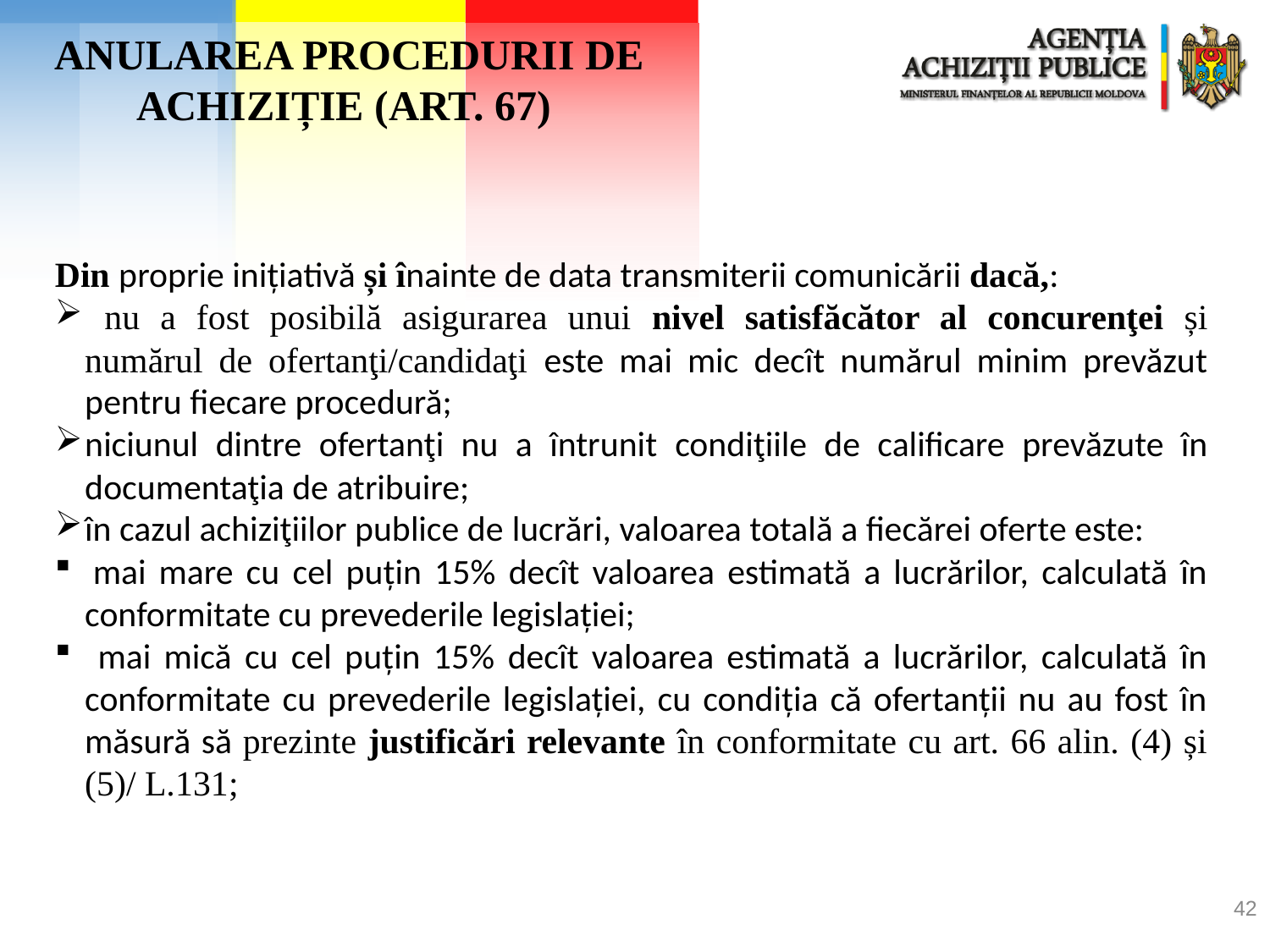

ANULAREA PROCEDURII DE ACHIZIȚIE (ART. 67)
Din proprie inițiativă și înainte de data transmiterii comunicării dacă,:
 nu a fost posibilă asigurarea unui nivel satisfăcător al concurenţei și numărul de ofertanţi/candidaţi este mai mic decît numărul minim prevăzut pentru fiecare procedură;
niciunul dintre ofertanţi nu a întrunit condiţiile de calificare prevăzute în documentaţia de atribuire;
în cazul achiziţiilor publice de lucrări, valoarea totală a fiecărei oferte este:
 mai mare cu cel puțin 15% decît valoarea estimată a lucrărilor, calculată în conformitate cu prevederile legislației;
 mai mică cu cel puțin 15% decît valoarea estimată a lucrărilor, calculată în conformitate cu prevederile legislației, cu condiția că ofertanții nu au fost în măsură să prezinte justificări relevante în conformitate cu art. 66 alin. (4) și (5)/ L.131;

42